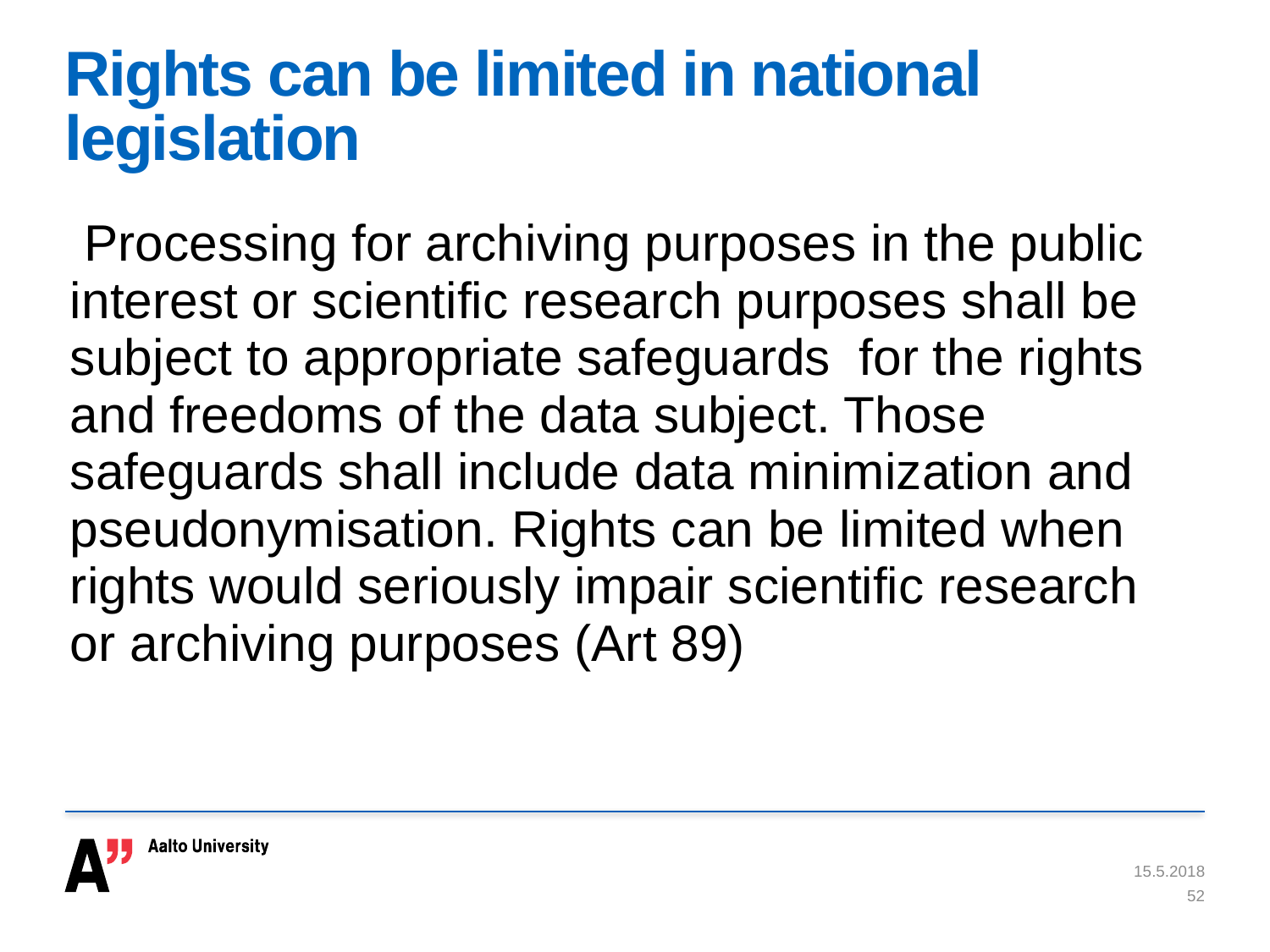

# Rights can be limited in national legislation
| Processing for archiving purposes in the public interest or scientific research purposes shall be subject to appropriate safeguards for the rights and freedoms of the data subject. Those safeguards shall include data minimization and pseudonymisation. Rights can be limited when rights would seriously impair scientific research or archiving purposes (Art 89) |
| --- |
|  |
|  |
|  |
|  |
15.5.2018
52